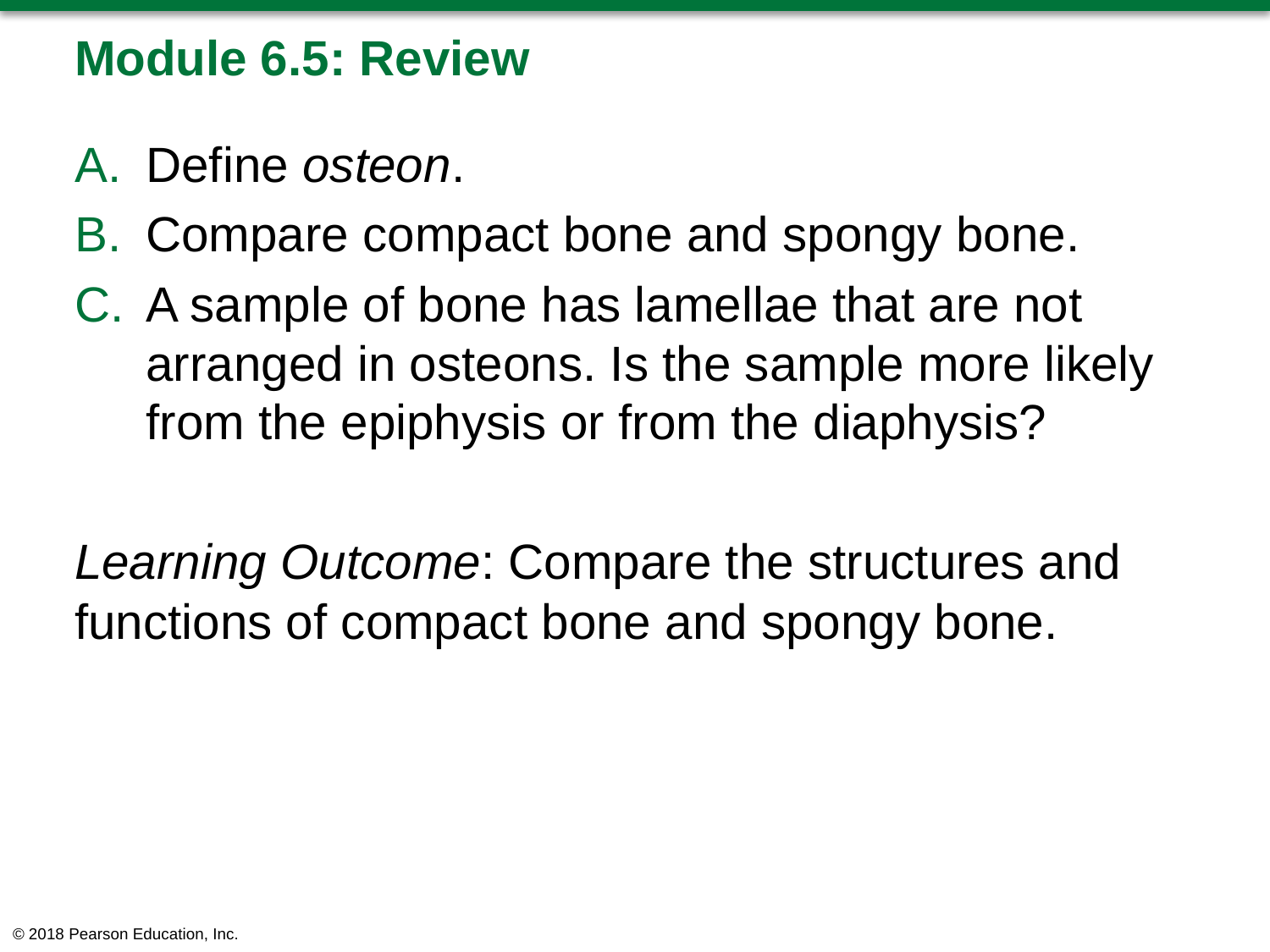

# Module 6.5: Review
Define osteon.
Compare compact bone and spongy bone.
A sample of bone has lamellae that are not arranged in osteons. Is the sample more likely from the epiphysis or from the diaphysis?

Learning Outcome: Compare the structures and functions of compact bone and spongy bone.
© 2018 Pearson Education, Inc.